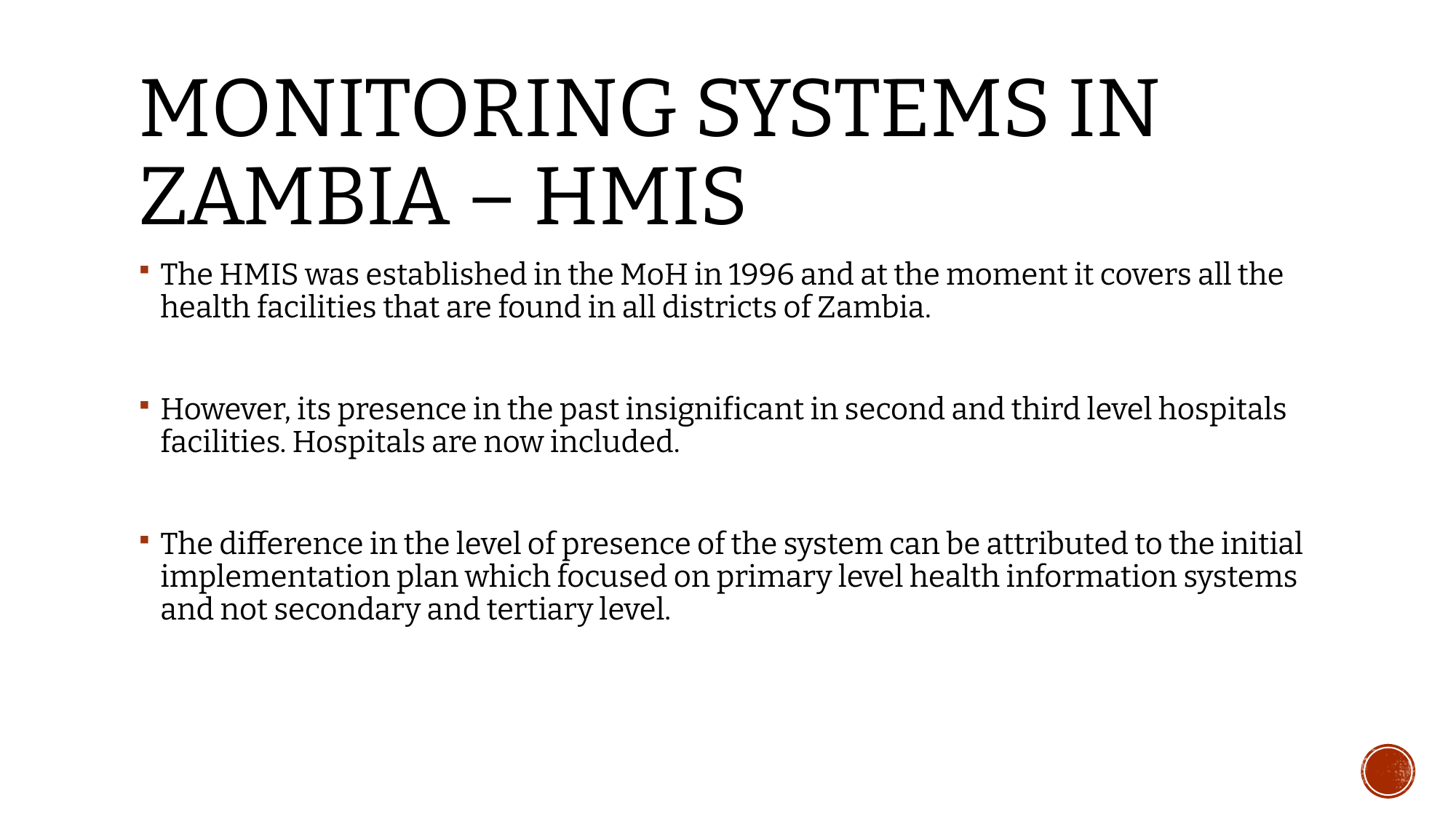

# Monitoring systems in Zambia – HMIS
The HMIS was established in the MoH in 1996 and at the moment it covers all the health facilities that are found in all districts of Zambia.

However, its presence in the past insignificant in second and third level hospitals facilities. Hospitals are now included.

The difference in the level of presence of the system can be attributed to the initial implementation plan which focused on primary level health information systems and not secondary and tertiary level.